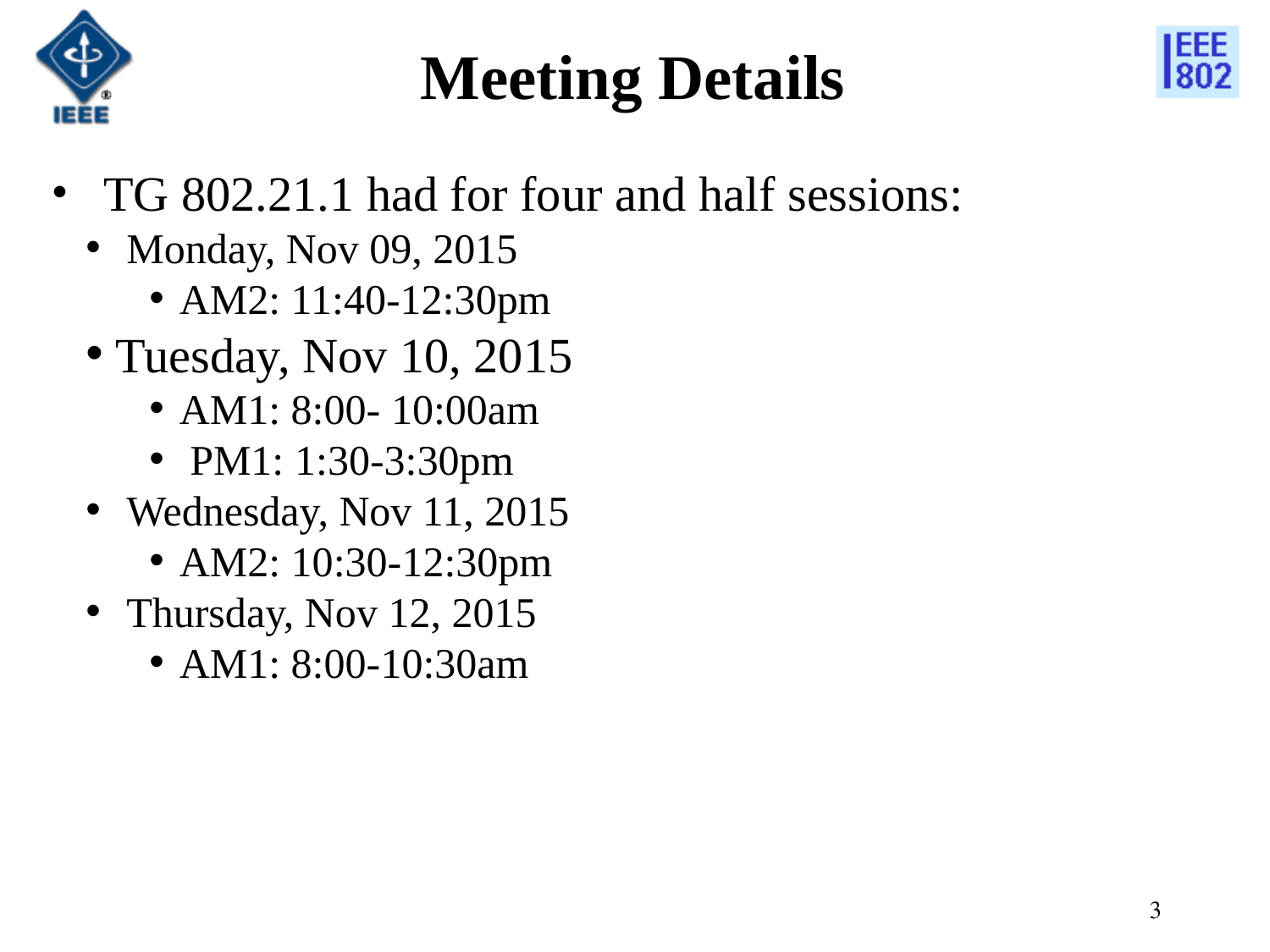

# Meeting Details
  TG 802.21.1 had for four and half sessions:
 Monday, Nov 09, 2015
AM2: 11:40-12:30pm
Tuesday, Nov 10, 2015
AM1: 8:00- 10:00am
 PM1: 1:30-3:30pm
 Wednesday, Nov 11, 2015
AM2: 10:30-12:30pm
 Thursday, Nov 12, 2015
AM1: 8:00-10:30am

3